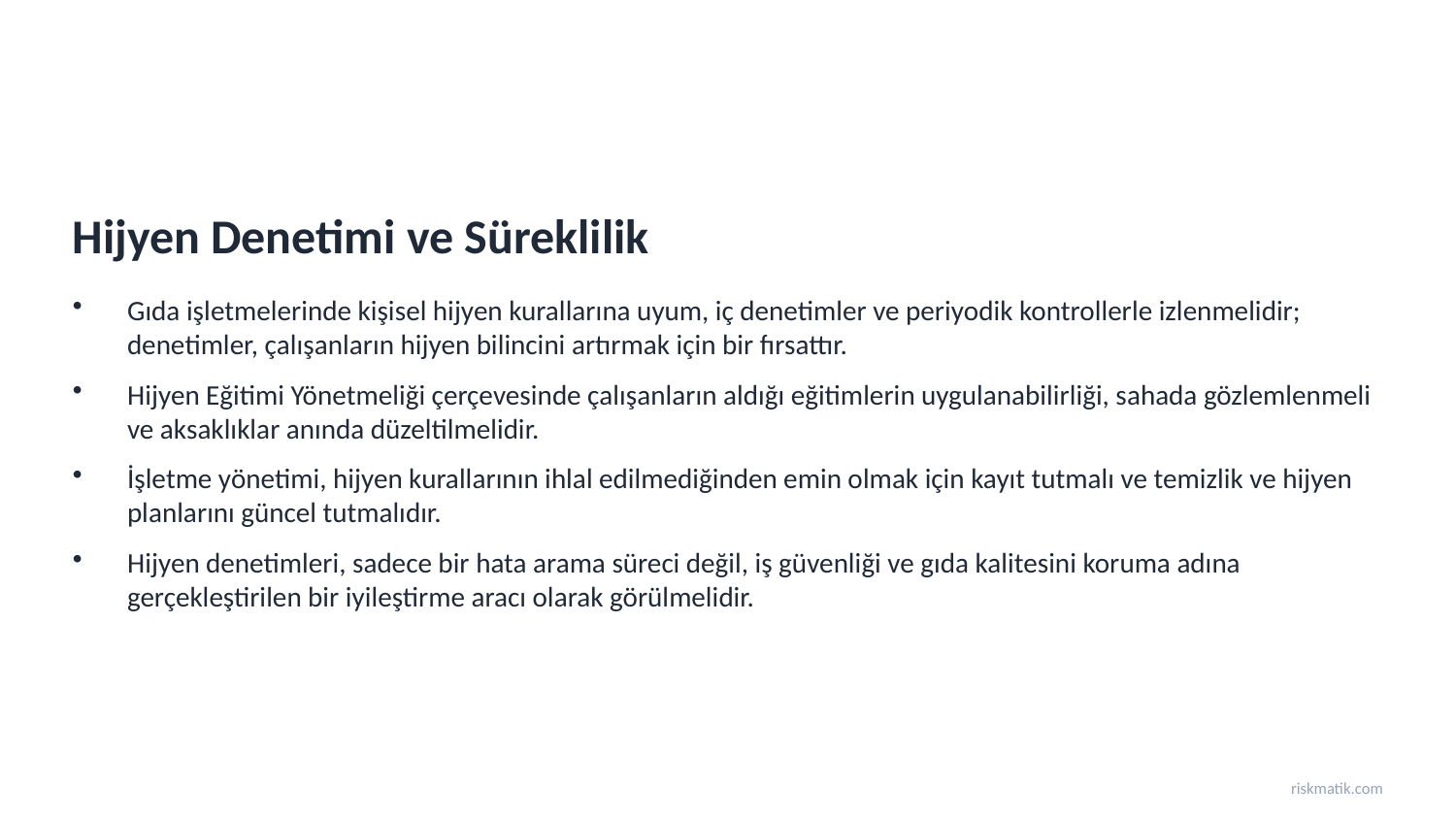

Hijyen Denetimi ve Süreklilik
Gıda işletmelerinde kişisel hijyen kurallarına uyum, iç denetimler ve periyodik kontrollerle izlenmelidir; denetimler, çalışanların hijyen bilincini artırmak için bir fırsattır.
Hijyen Eğitimi Yönetmeliği çerçevesinde çalışanların aldığı eğitimlerin uygulanabilirliği, sahada gözlemlenmeli ve aksaklıklar anında düzeltilmelidir.
İşletme yönetimi, hijyen kurallarının ihlal edilmediğinden emin olmak için kayıt tutmalı ve temizlik ve hijyen planlarını güncel tutmalıdır.
Hijyen denetimleri, sadece bir hata arama süreci değil, iş güvenliği ve gıda kalitesini koruma adına gerçekleştirilen bir iyileştirme aracı olarak görülmelidir.
riskmatik.com